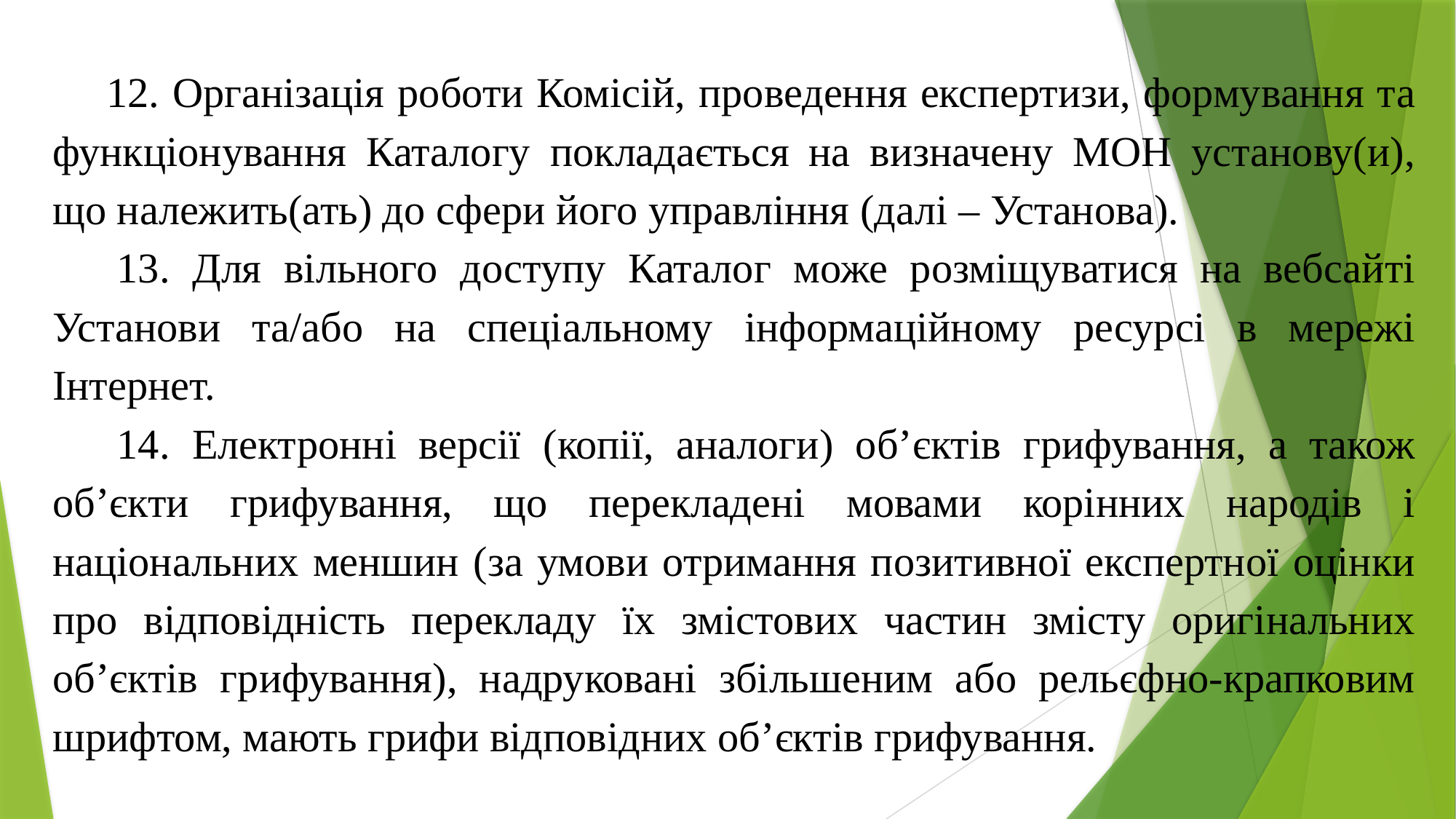

12. Організація роботи Комісій, проведення експертизи, формування та функціонування Каталогу покладається на визначену МОН установу(и), що належить(ать) до сфери його управління (далі – Установа).
 13. Для вільного доступу Каталог може розміщуватися на вебсайті Установи та/або на спеціальному інформаційному ресурсі в мережі Інтернет.
 14. Електронні версії (копії, аналоги) об’єктів грифування, а також об’єкти грифування, що перекладені мовами корінних народів і національних меншин (за умови отримання позитивної експертної оцінки про відповідність перекладу їх змістових частин змісту оригінальних об’єктів грифування), надруковані збільшеним або рельєфно-крапковим шрифтом, мають грифи відповідних об’єктів грифування.